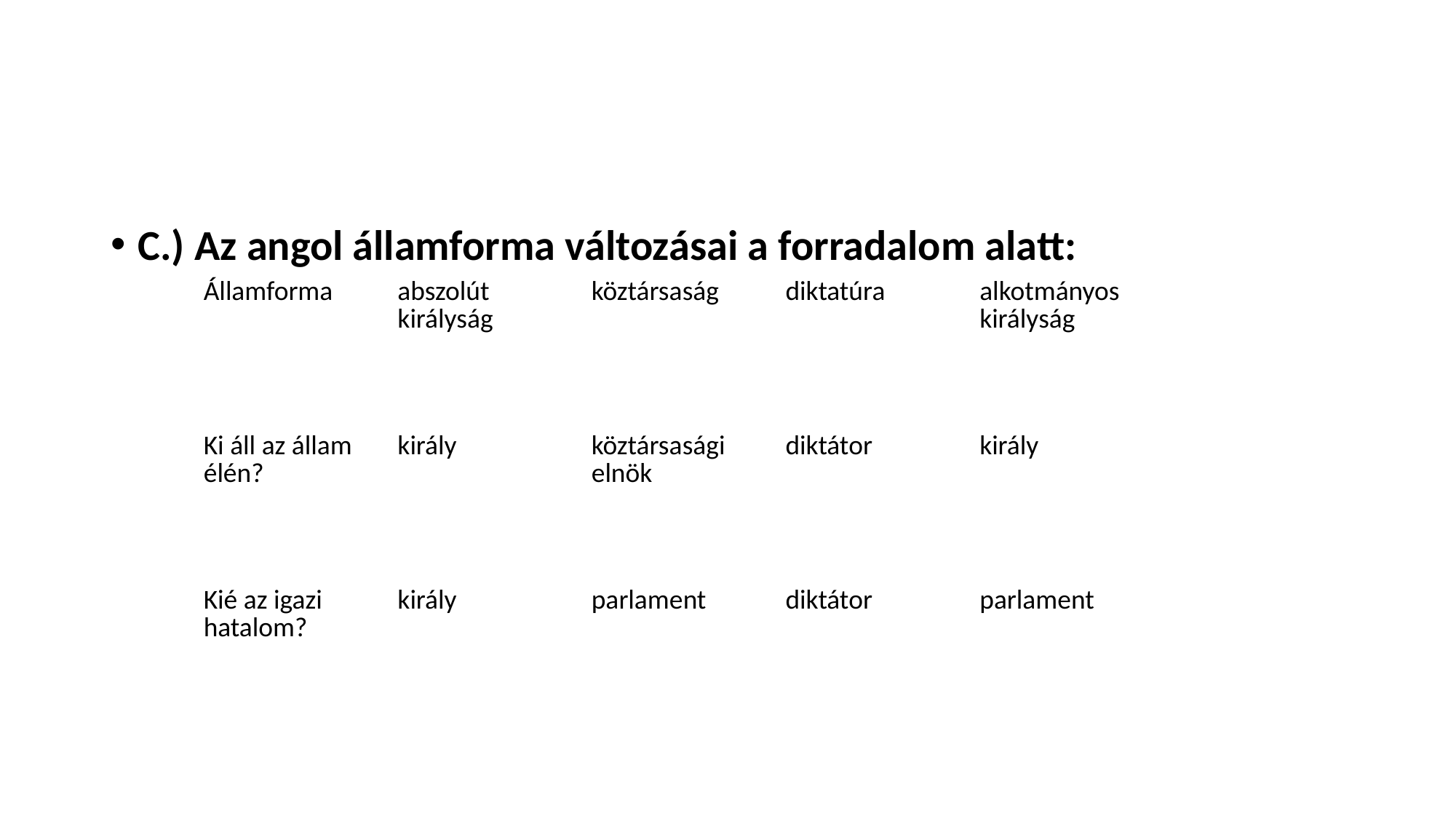

C.) Az angol államforma változásai a forradalom alatt:

| Államforma | abszolút királyság | köztársaság | diktatúra | alkotmányos királyság |
| --- | --- | --- | --- | --- |
| Ki áll az állam élén? | király | köztársasági elnök | diktátor | király |
| Kié az igazi hatalom? | király | parlament | diktátor | parlament |